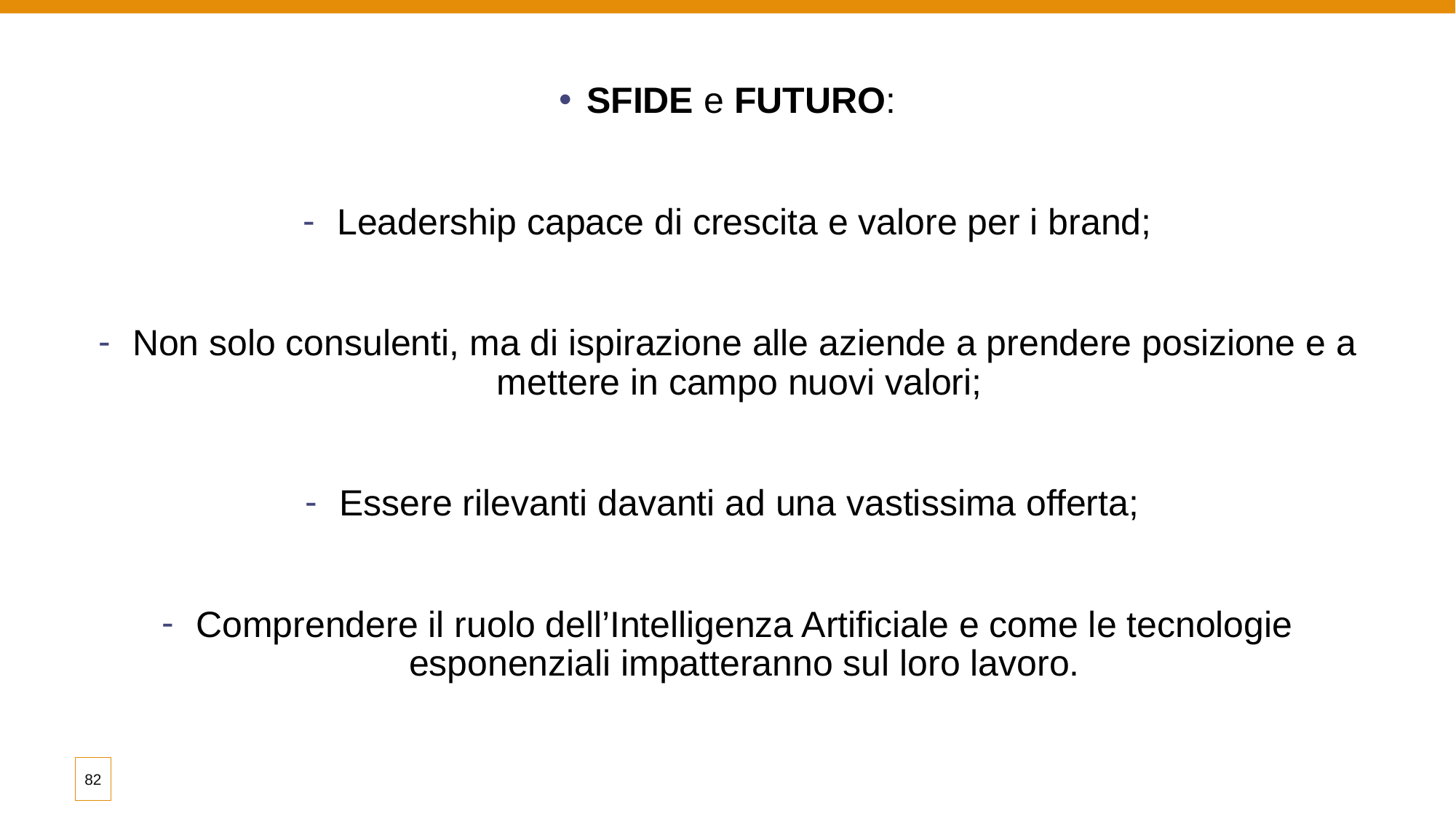

SFIDE e FUTURO:

Leadership capace di crescita e valore per i brand;

Non solo consulenti, ma di ispirazione alle aziende a prendere posizione e a mettere in campo nuovi valori;

Essere rilevanti davanti ad una vastissima offerta;

Comprendere il ruolo dell’Intelligenza Artificiale e come le tecnologie esponenziali impatteranno sul loro lavoro.

82